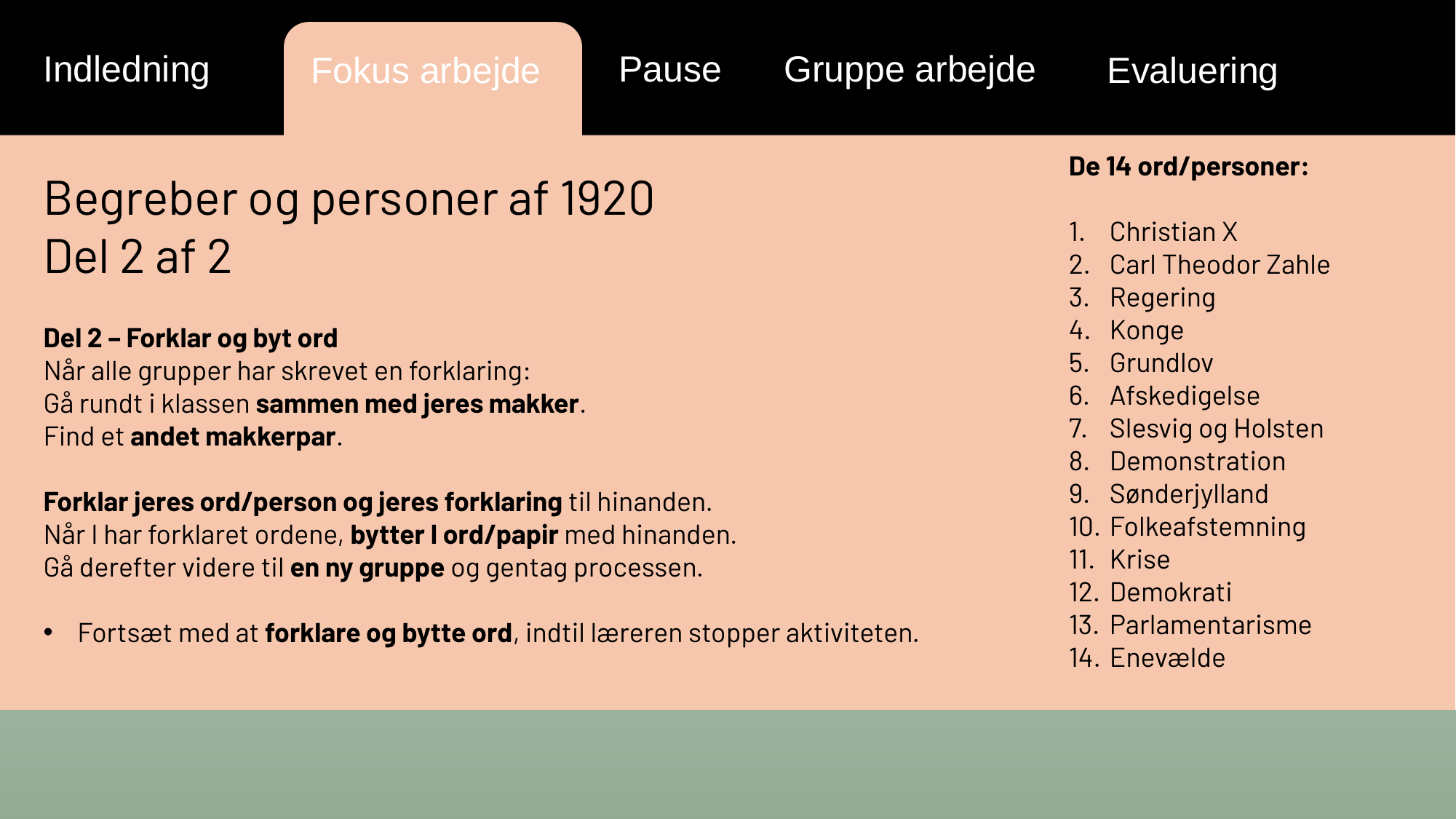

Gruppe arbejde
Pause
Indledning
Fokus arbejde
Evaluering
De 14 ord/personer:

Christian X
Carl Theodor Zahle
Regering
Konge
Grundlov
Afskedigelse
Slesvig og Holsten
Demonstration
Sønderjylland
Folkeafstemning
Krise
Demokrati
Parlamentarisme
Enevælde
Begreber og personer af 1920
Del 2 af 2

Del 2 – Forklar og byt ord
Når alle grupper har skrevet en forklaring:
Gå rundt i klassen sammen med jeres makker.
Find et andet makkerpar.

Forklar jeres ord/person og jeres forklaring til hinanden.
Når I har forklaret ordene, bytter I ord/papir med hinanden.
Gå derefter videre til en ny gruppe og gentag processen.

Fortsæt med at forklare og bytte ord, indtil læreren stopper aktiviteten.